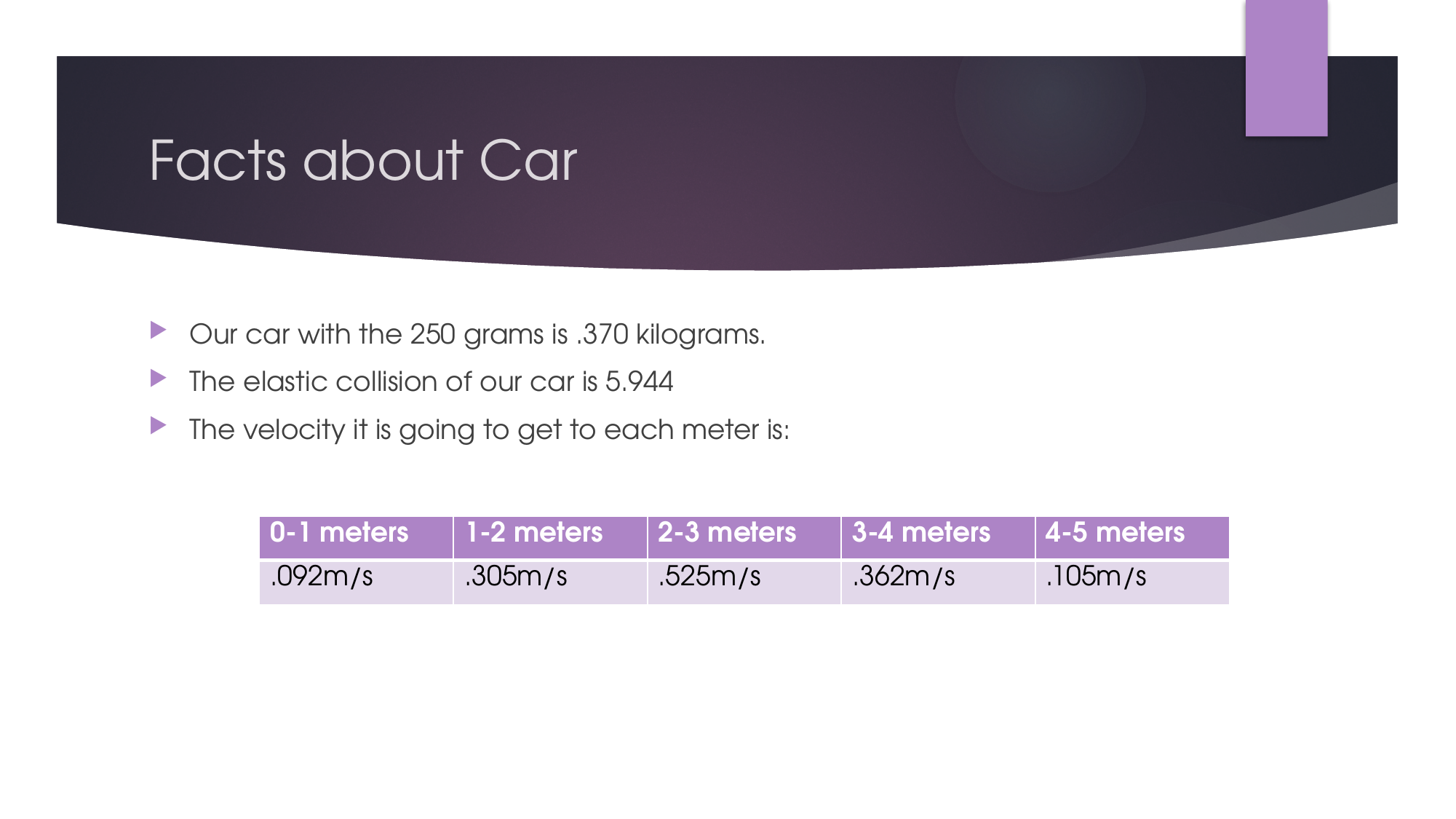

# Facts about Car
Our car with the 250 grams is .370 kilograms.
The elastic collision of our car is 5.944
The velocity it is going to get to each meter is:

| 0-1 meters | 1-2 meters | 2-3 meters | 3-4 meters | 4-5 meters |
| --- | --- | --- | --- | --- |
| .092m/s | .305m/s | .525m/s | .362m/s | .105m/s |